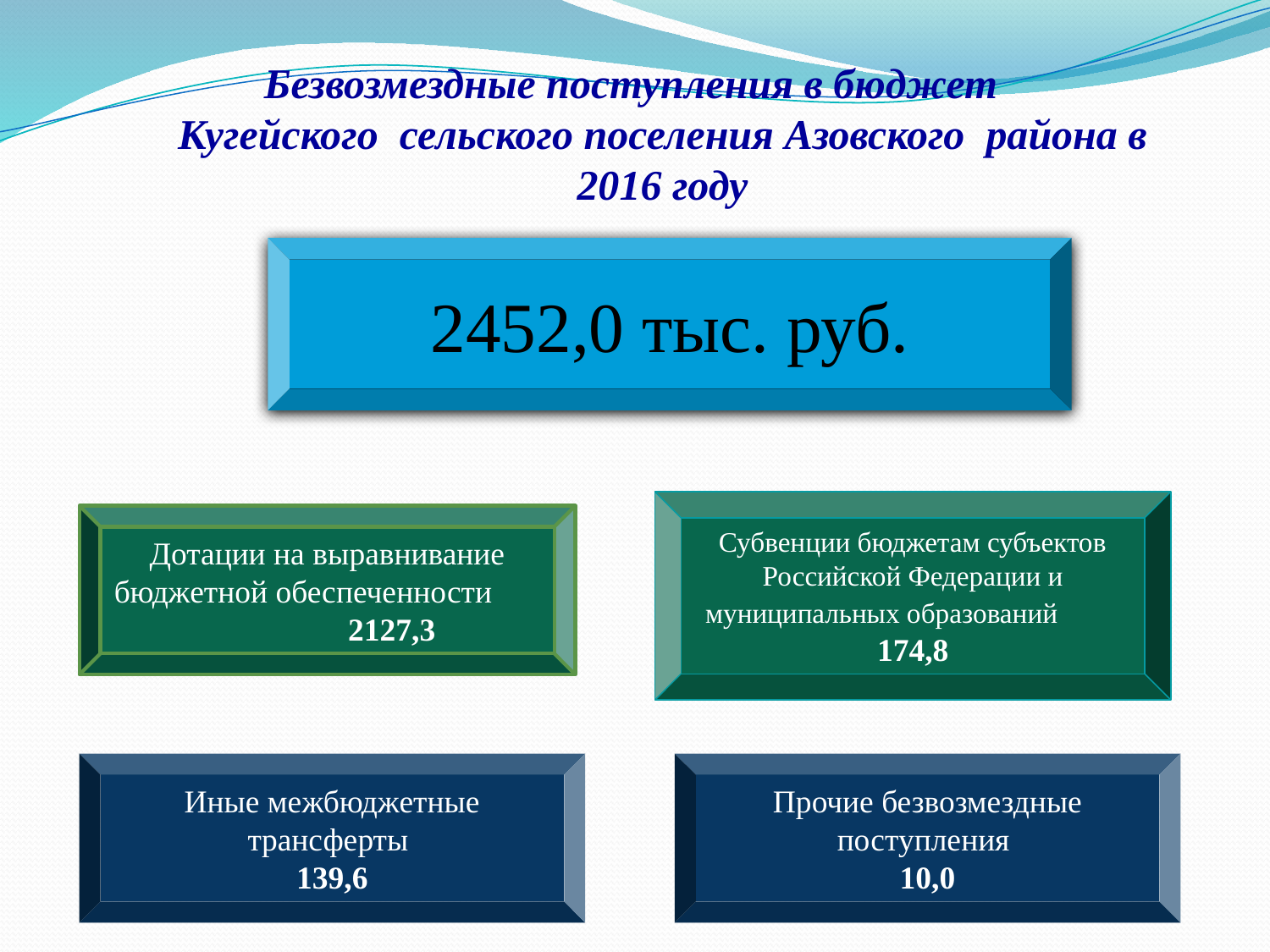

Безвозмездные поступления в бюджет       Кугейского  сельского поселения Азовского  района в 2016 году
2452,0 тыс. руб.
Субвенции бюджетам субъектов Российской Федерации и муниципальных образований         174,8
Дотации на выравнивание бюджетной обеспеченности                         2127,3
Иные межбюджетные трансферты
139,6
Прочие безвозмездные поступления
10,0